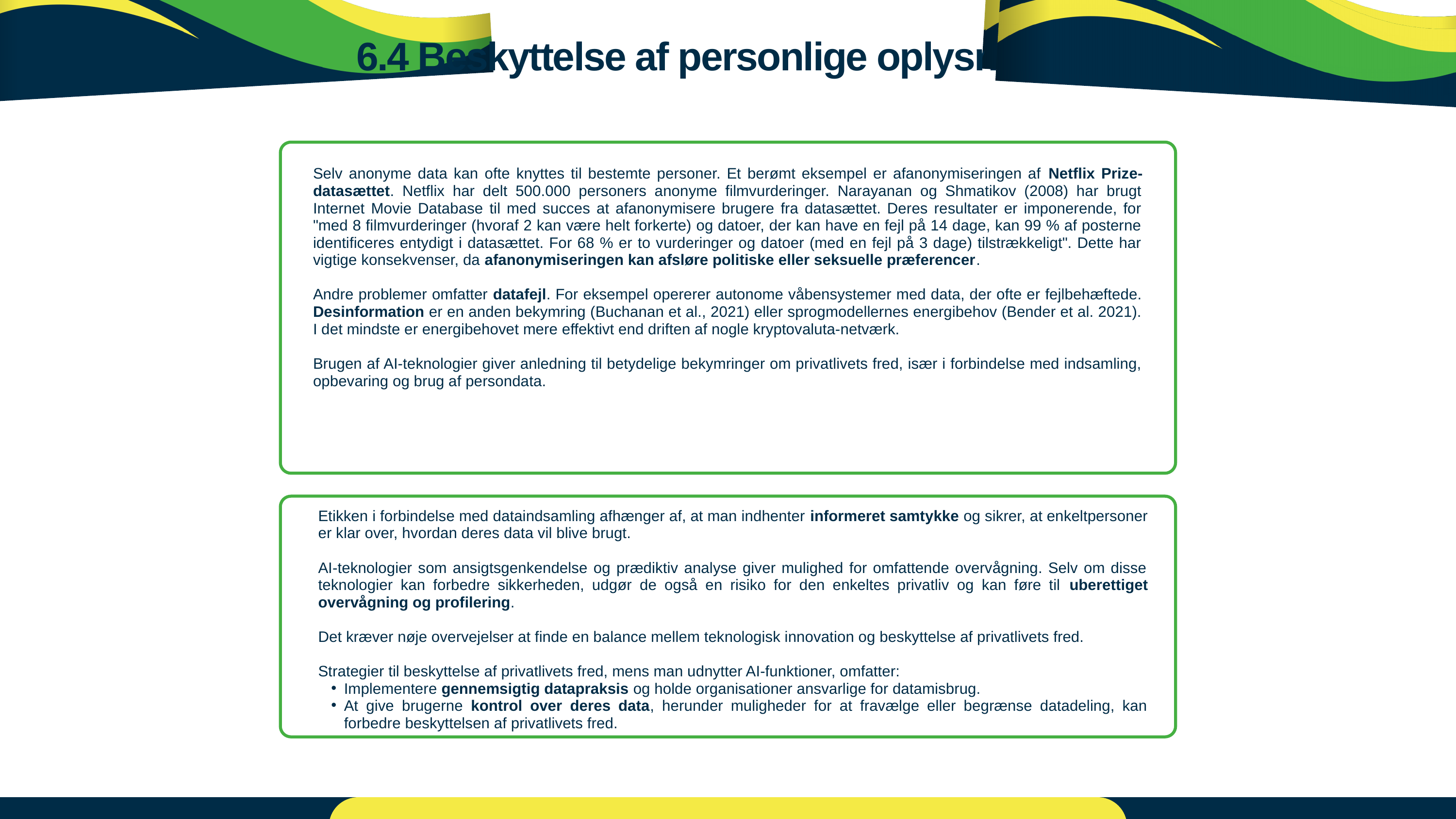

6.4 Beskyttelse af personlige oplysninger

Selv anonyme data kan ofte knyttes til bestemte personer. Et berømt eksempel er afanonymiseringen af Netflix Prize-datasættet. Netflix har delt 500.000 personers anonyme filmvurderinger. Narayanan og Shmatikov (2008) har brugt Internet Movie Database til med succes at afanonymisere brugere fra datasættet. Deres resultater er imponerende, for "med 8 filmvurderinger (hvoraf 2 kan være helt forkerte) og datoer, der kan have en fejl på 14 dage, kan 99 % af posterne identificeres entydigt i datasættet. For 68 % er to vurderinger og datoer (med en fejl på 3 dage) tilstrækkeligt". Dette har vigtige konsekvenser, da afanonymiseringen kan afsløre politiske eller seksuelle præferencer.

Andre problemer omfatter datafejl. For eksempel opererer autonome våbensystemer med data, der ofte er fejlbehæftede. Desinformation er en anden bekymring (Buchanan et al., 2021) eller sprogmodellernes energibehov (Bender et al. 2021). I det mindste er energibehovet mere effektivt end driften af nogle kryptovaluta-netværk.

Brugen af AI-teknologier giver anledning til betydelige bekymringer om privatlivets fred, især i forbindelse med indsamling, opbevaring og brug af persondata.

Etikken i forbindelse med dataindsamling afhænger af, at man indhenter informeret samtykke og sikrer, at enkeltpersoner er klar over, hvordan deres data vil blive brugt.

AI-teknologier som ansigtsgenkendelse og prædiktiv analyse giver mulighed for omfattende overvågning. Selv om disse teknologier kan forbedre sikkerheden, udgør de også en risiko for den enkeltes privatliv og kan føre til uberettiget overvågning og profilering.

Det kræver nøje overvejelser at finde en balance mellem teknologisk innovation og beskyttelse af privatlivets fred.

Strategier til beskyttelse af privatlivets fred, mens man udnytter AI-funktioner, omfatter:
Implementere gennemsigtig datapraksis og holde organisationer ansvarlige for datamisbrug.
At give brugerne kontrol over deres data, herunder muligheder for at fravælge eller begrænse datadeling, kan forbedre beskyttelsen af privatlivets fred.